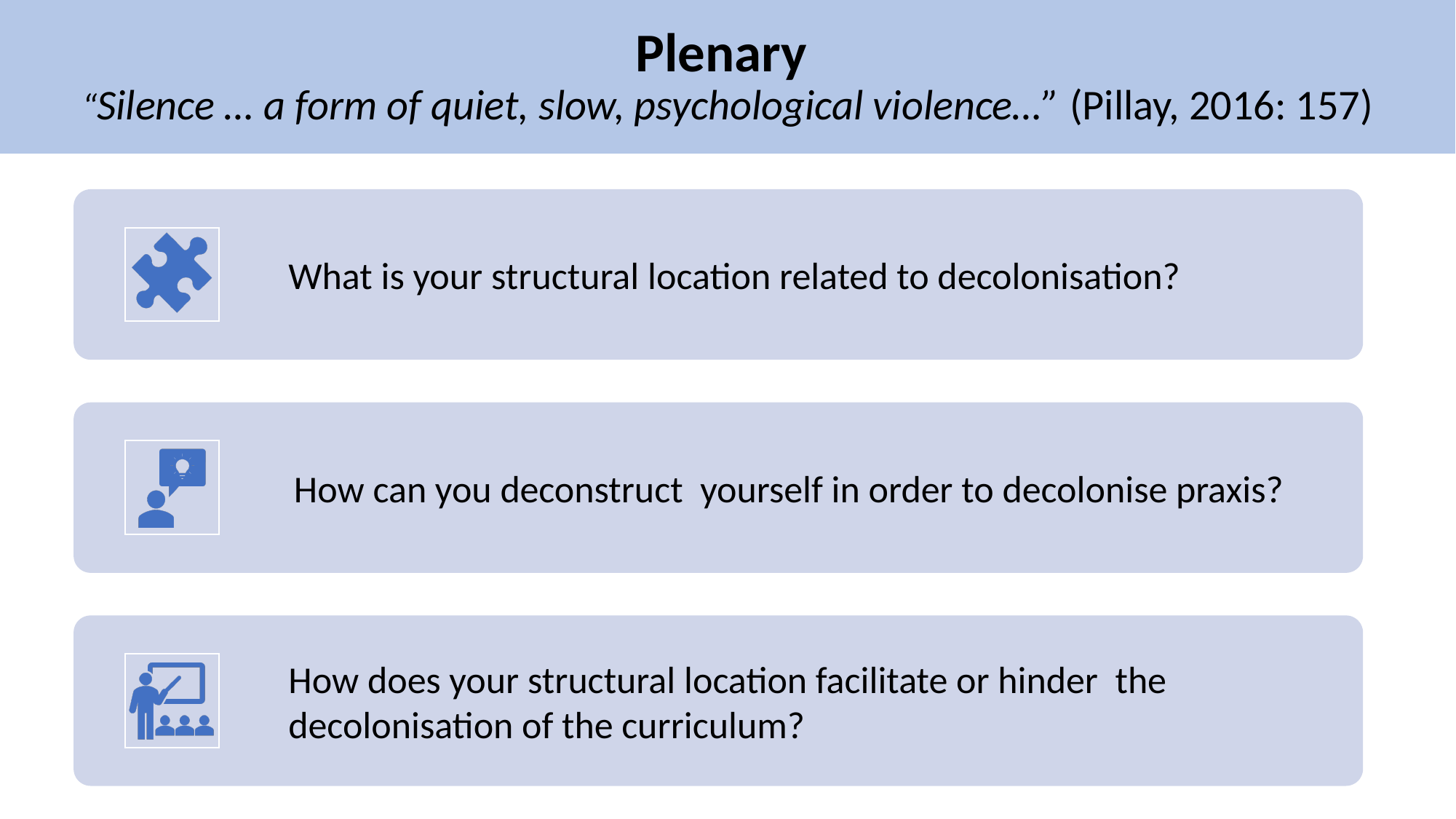

# Plenary “Silence … a form of quiet, slow, psychological violence…” (Pillay, 2016: 157)
What is your structural location related to decolonisation?
How can you deconstruct  yourself in order to decolonise praxis?
How does your structural location facilitate or hinder  the decolonisation of the curriculum?